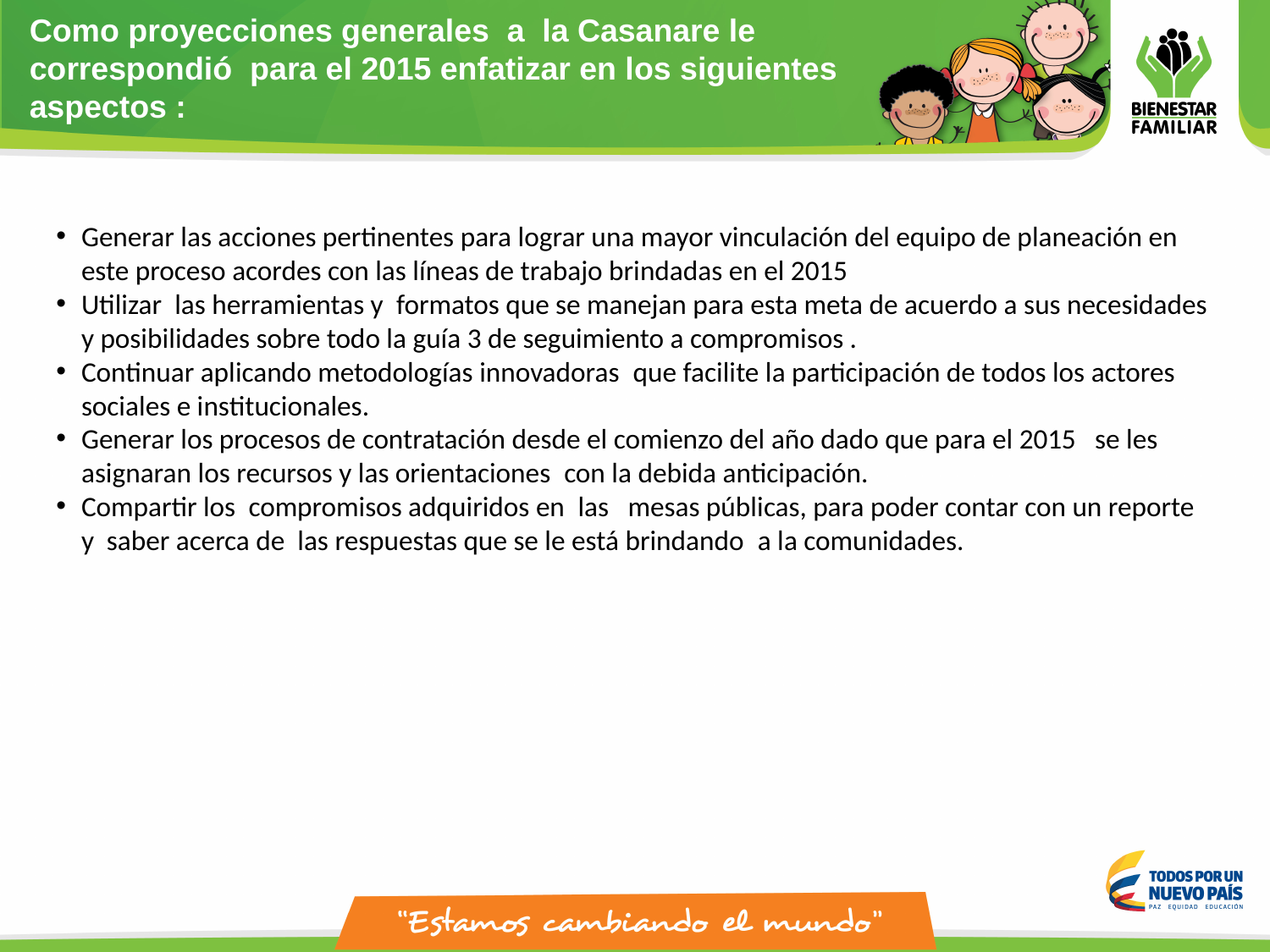

Como proyecciones generales  a  la Casanare le correspondió  para el 2015 enfatizar en los siguientes aspectos :
Generar las acciones pertinentes para lograr una mayor vinculación del equipo de planeación en este proceso acordes con las líneas de trabajo brindadas en el 2015
Utilizar  las herramientas y  formatos que se manejan para esta meta de acuerdo a sus necesidades y posibilidades sobre todo la guía 3 de seguimiento a compromisos .
Continuar aplicando metodologías innovadoras  que facilite la participación de todos los actores sociales e institucionales.
Generar los procesos de contratación desde el comienzo del año dado que para el 2015   se les asignaran los recursos y las orientaciones  con la debida anticipación.
Compartir los  compromisos adquiridos en  las   mesas públicas, para poder contar con un reporte y  saber acerca de  las respuestas que se le está brindando  a la comunidades.